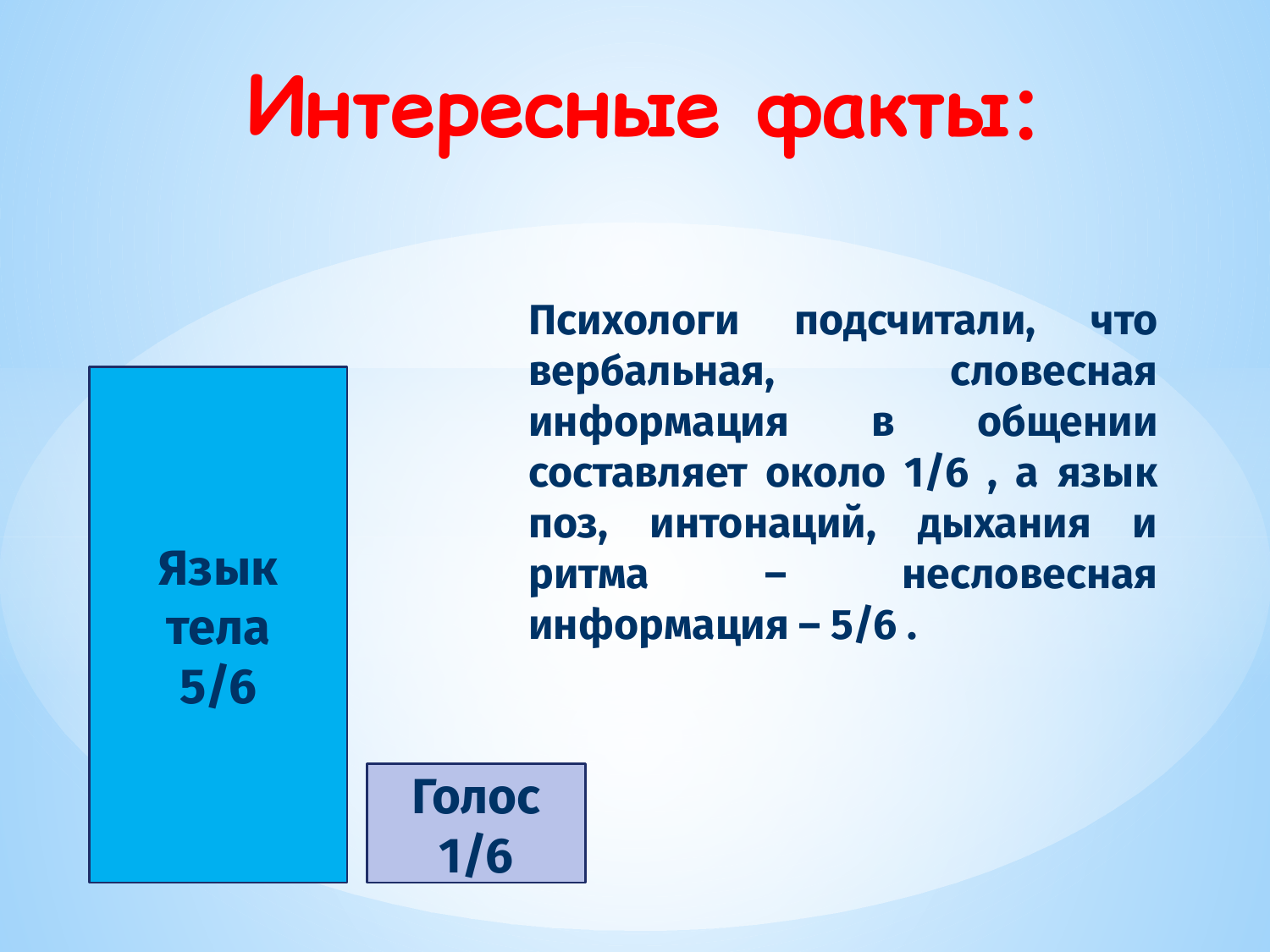

# Интересные факты:
Психологи подсчитали, что вербальная, словесная информация в общении составляет около 1/6 , а язык поз, интонаций, дыхания и ритма – несловесная информация – 5/6 .
Язык тела
5/6
Голос
1/6